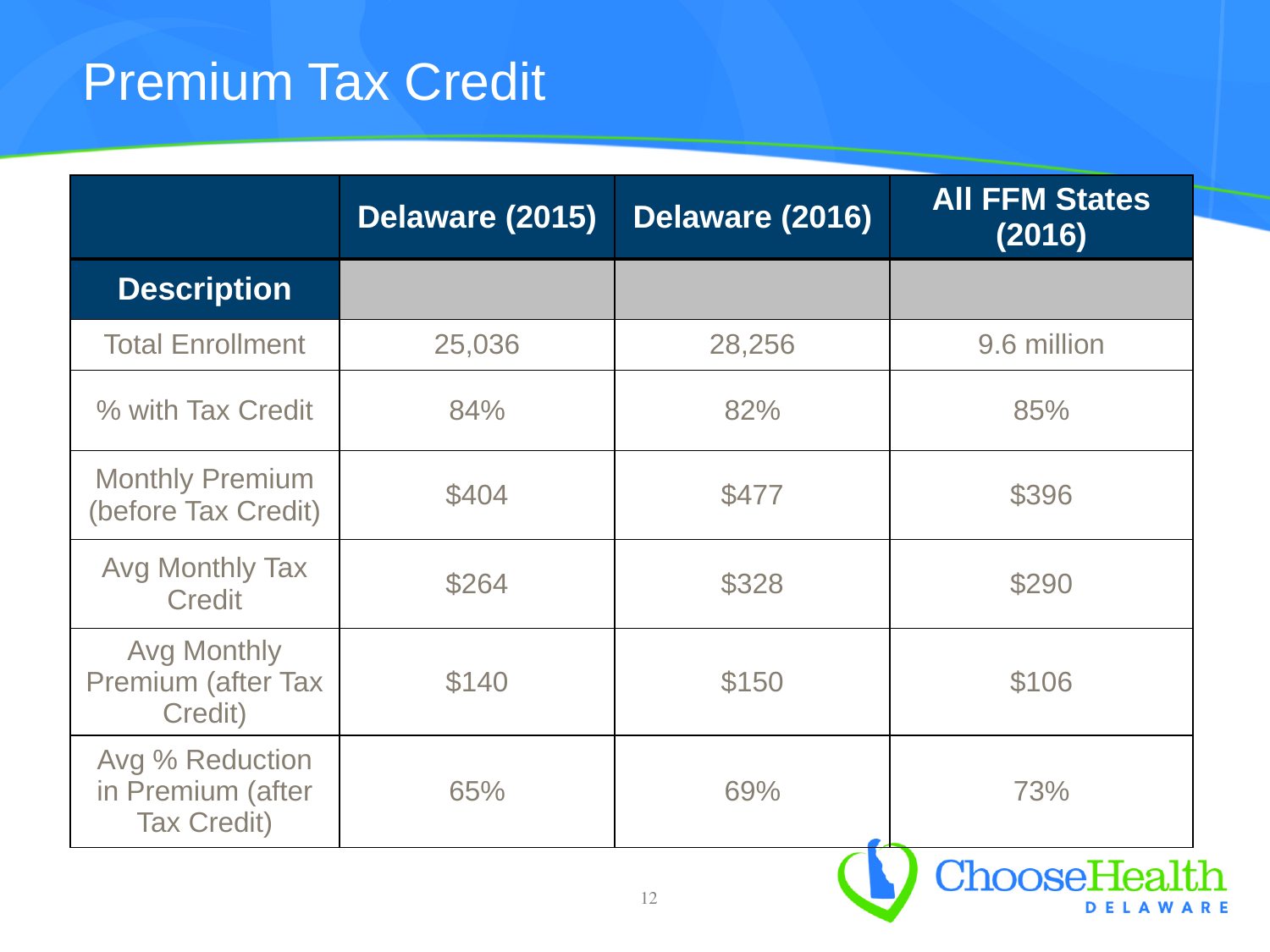

# Premium Tax Credit
|  | Delaware (2015) | Delaware (2016) | All FFM States (2016) |
| --- | --- | --- | --- |
| Description |  |  |  |
| Total Enrollment | 25,036 | 28,256 | 9.6 million |
| % with Tax Credit | 84% | 82% | 85% |
| Monthly Premium (before Tax Credit) | $404 | $477 | $396 |
| Avg Monthly Tax Credit | $264 | $328 | $290 |
| Avg Monthly Premium (after Tax Credit) | $140 | $150 | $106 |
| Avg % Reduction in Premium (after Tax Credit) | 65% | 69% | 73% |
12